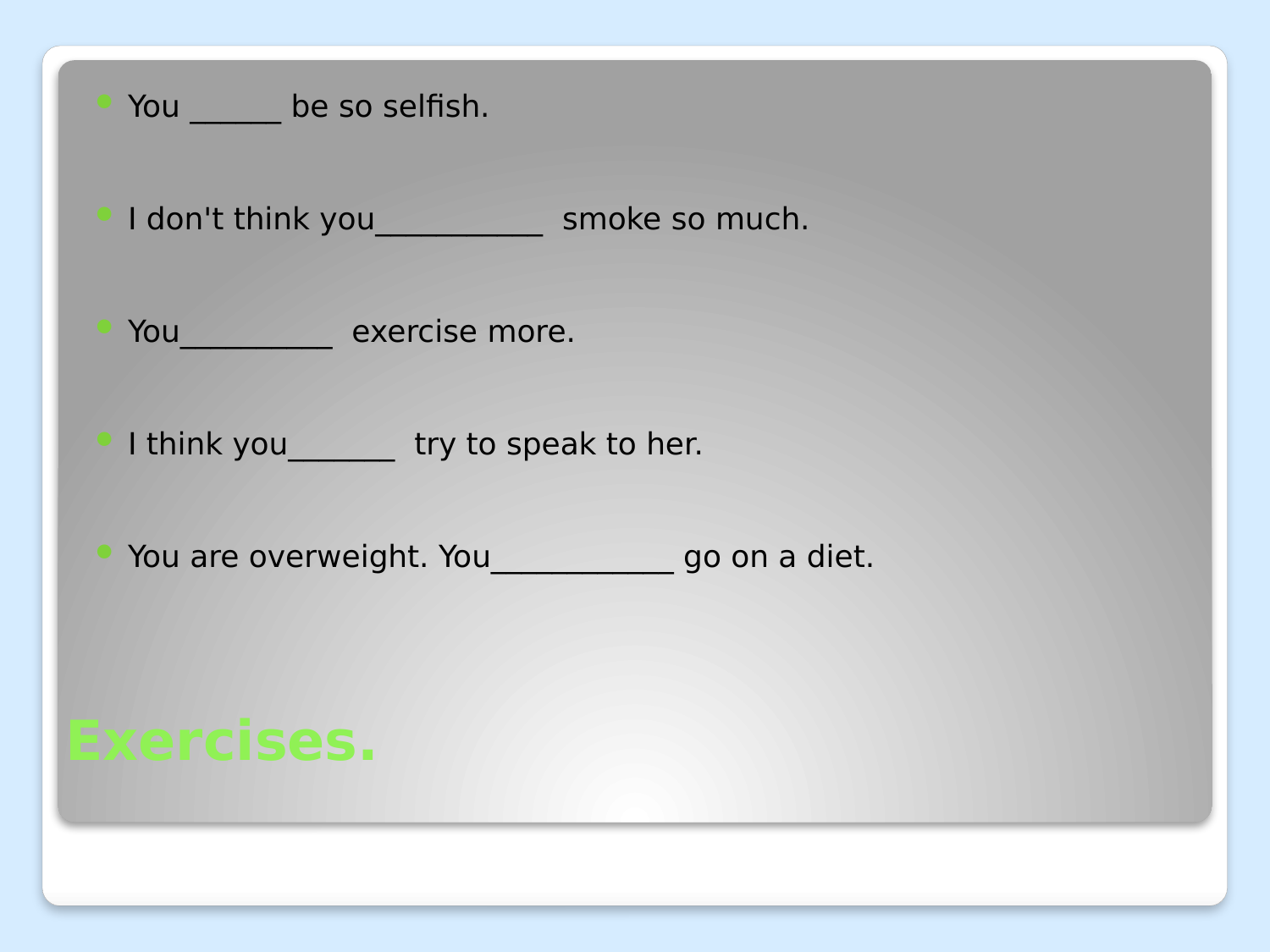

You ______ be so selfish.
I don't think you___________  smoke so much.
You__________  exercise more.
I think you_______  try to speak to her.
You are overweight. You____________ go on a diet.

# Exercises.